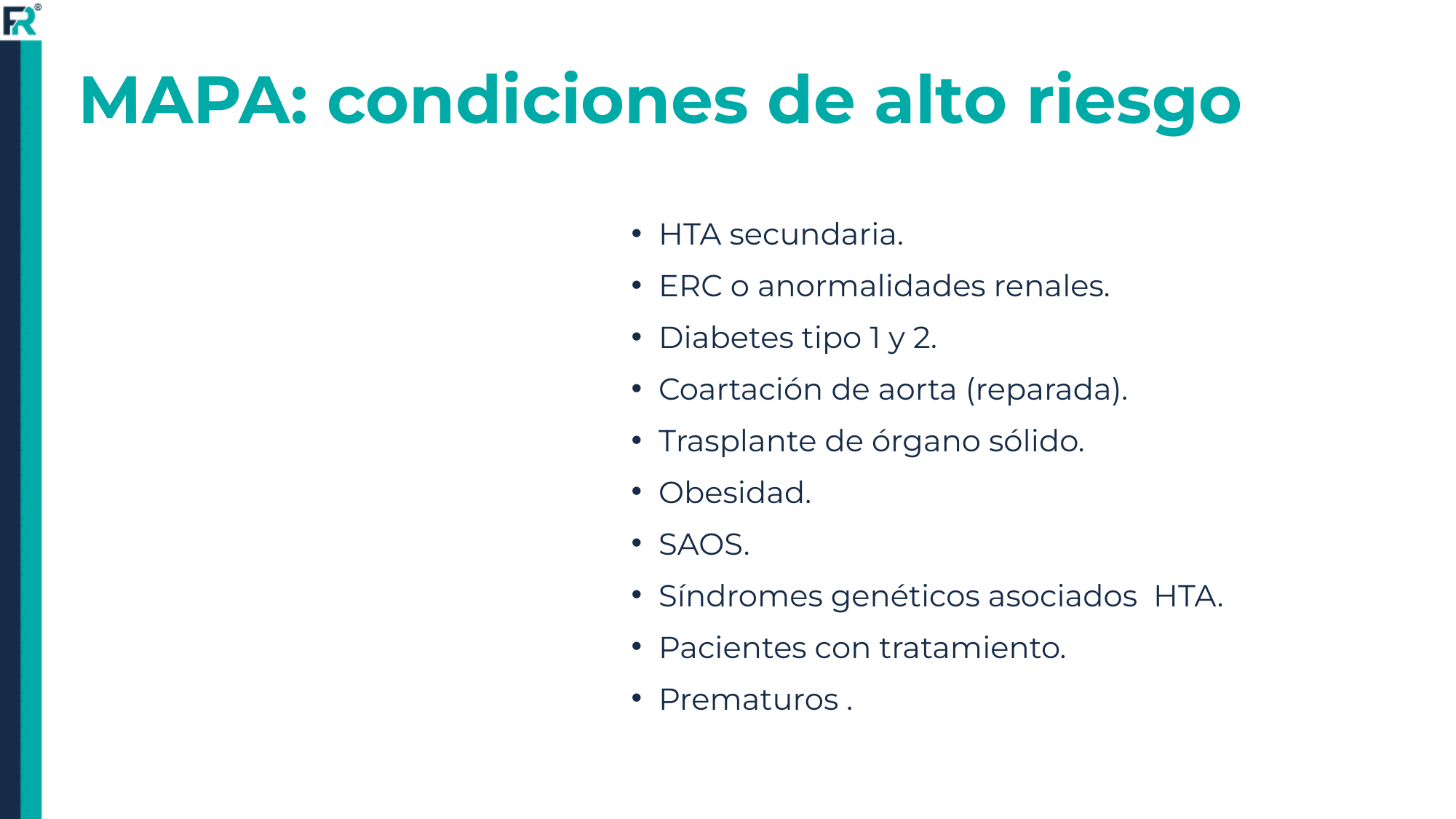

# MAPA: condiciones de alto riesgo
HTA secundaria.
ERC o anormalidades renales.
Diabetes tipo 1 y 2.
Coartación de aorta (reparada).
Trasplante de órgano sólido.
Obesidad.
SAOS.
Síndromes genéticos asociados  HTA.
Pacientes con tratamiento.
Prematuros .